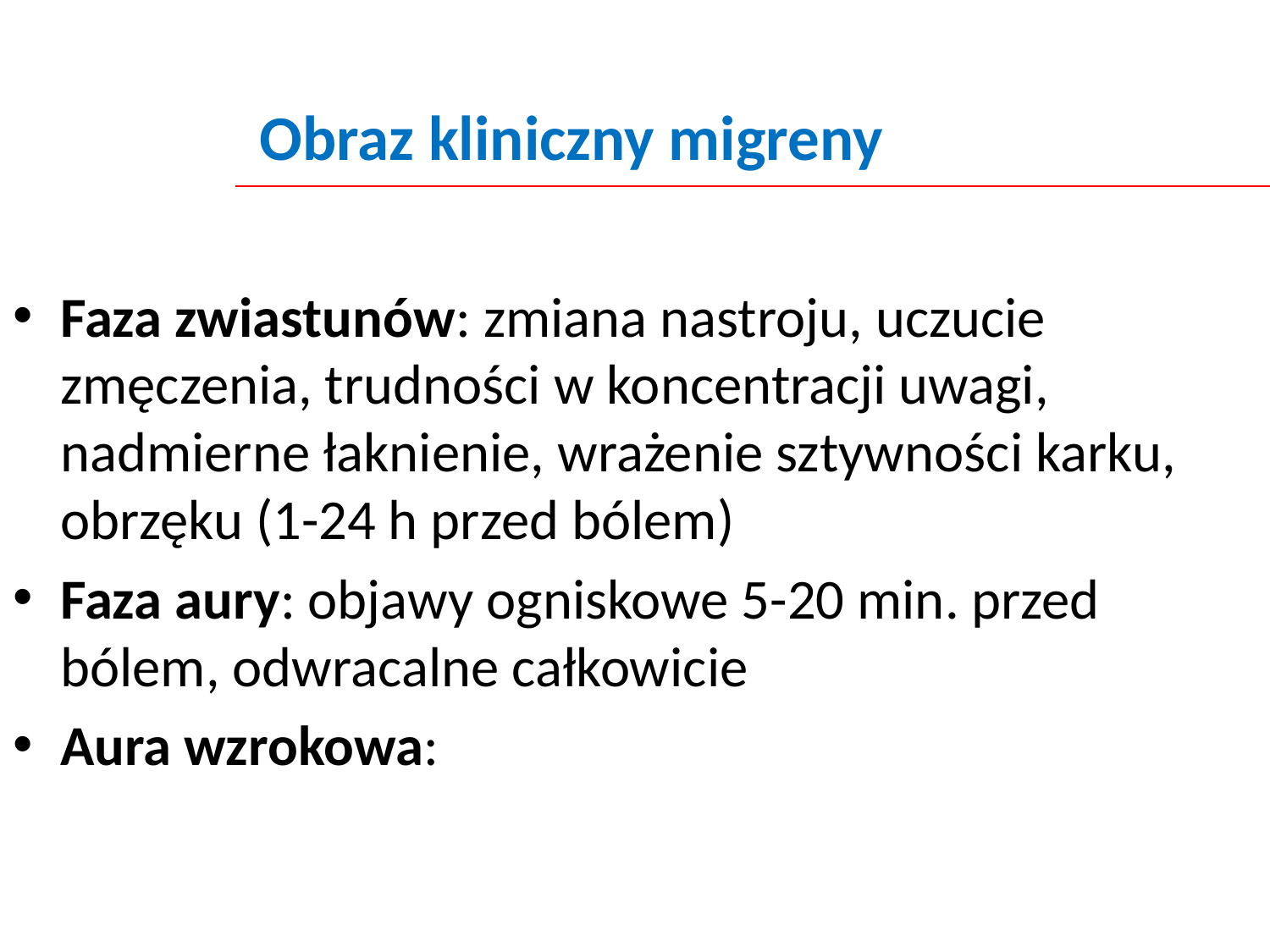

Obraz kliniczny migreny

Faza zwiastunów: zmiana nastroju, uczucie zmęczenia, trudności w koncentracji uwagi, nadmierne łaknienie, wrażenie sztywności karku, obrzęku (1-24 h przed bólem)
Faza aury: objawy ogniskowe 5-20 min. przed bólem, odwracalne całkowicie
Aura wzrokowa: